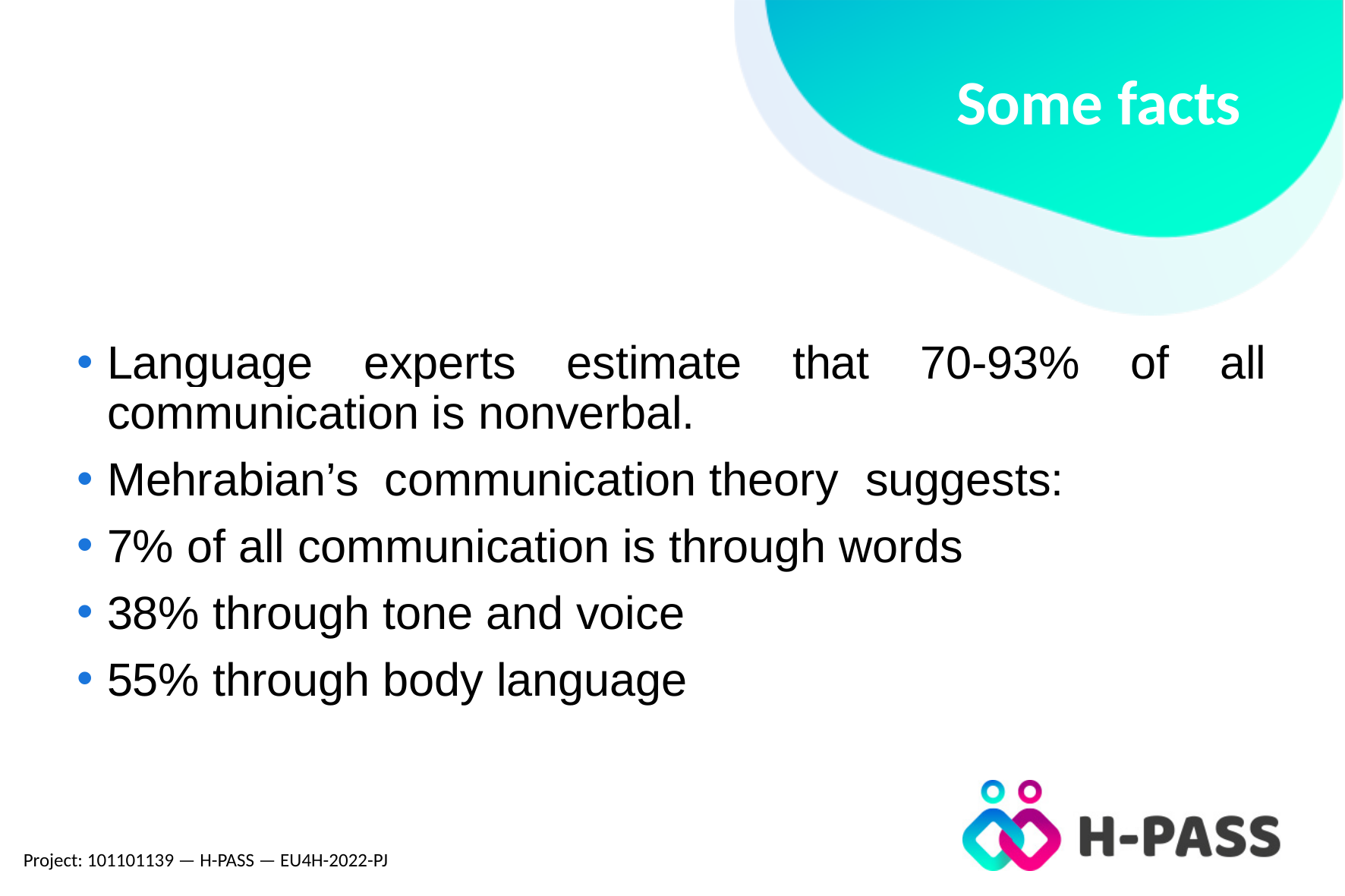

# Some facts
Language experts estimate that 70-93% of all communication is nonverbal.
Mehrabian’s  communication theory  suggests:
7% of all communication is through words
38% through tone and voice
55% through body language
Project: 101101139 — H-PASS — EU4H-2022-PJ